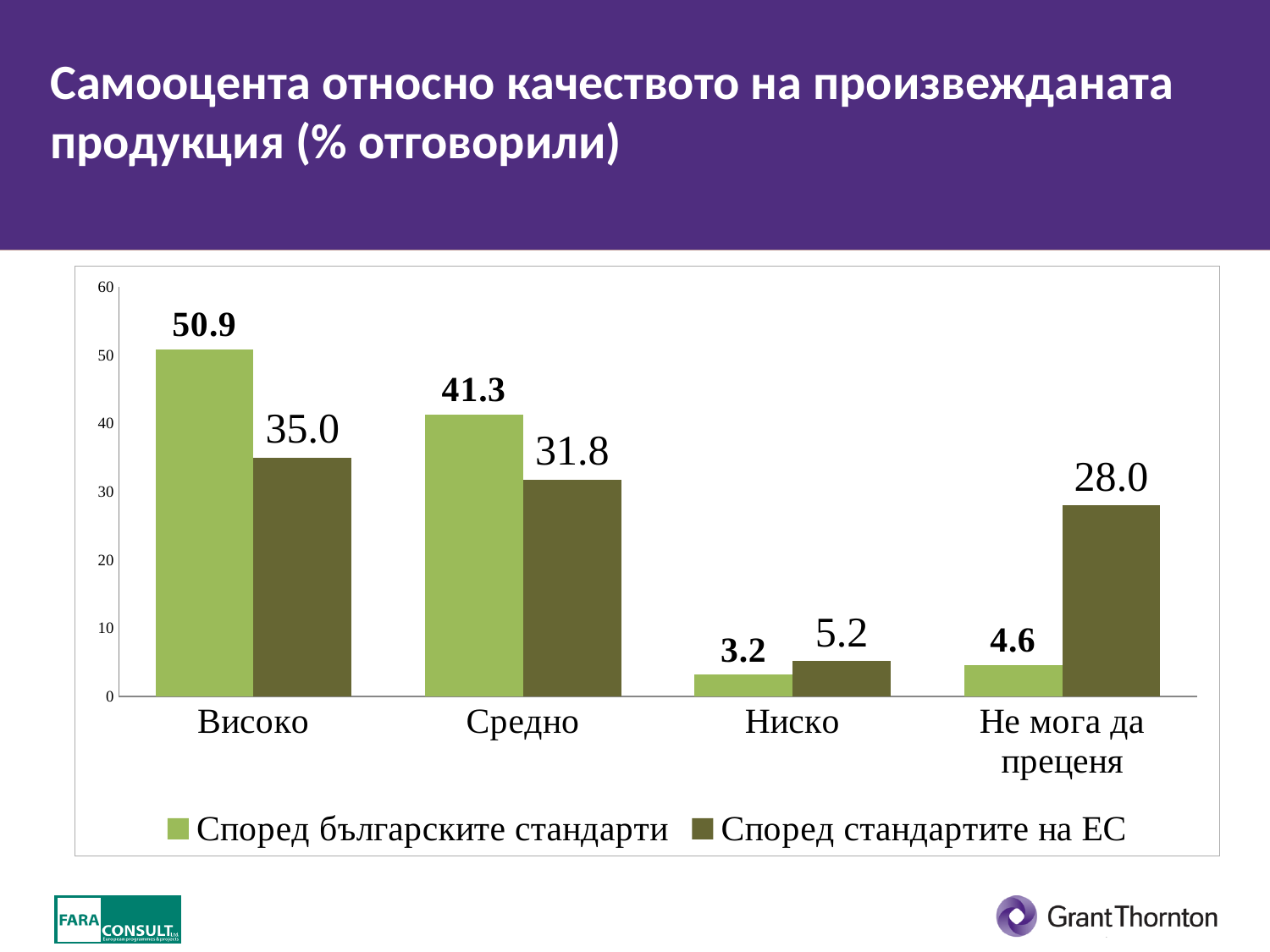

# Самооцента относно качеството на произвежданата продукция (% отговорили)

### Chart

| Category | Според българските стандарти | Според стандартите на ЕС |
|---|---|---|
| Високо | 50.9 | 35.0 |
| Средно | 41.3 | 31.8 |
| Ниско | 3.2 | 5.2 |
| Не мога да преценя | 4.6 | 28.0 |